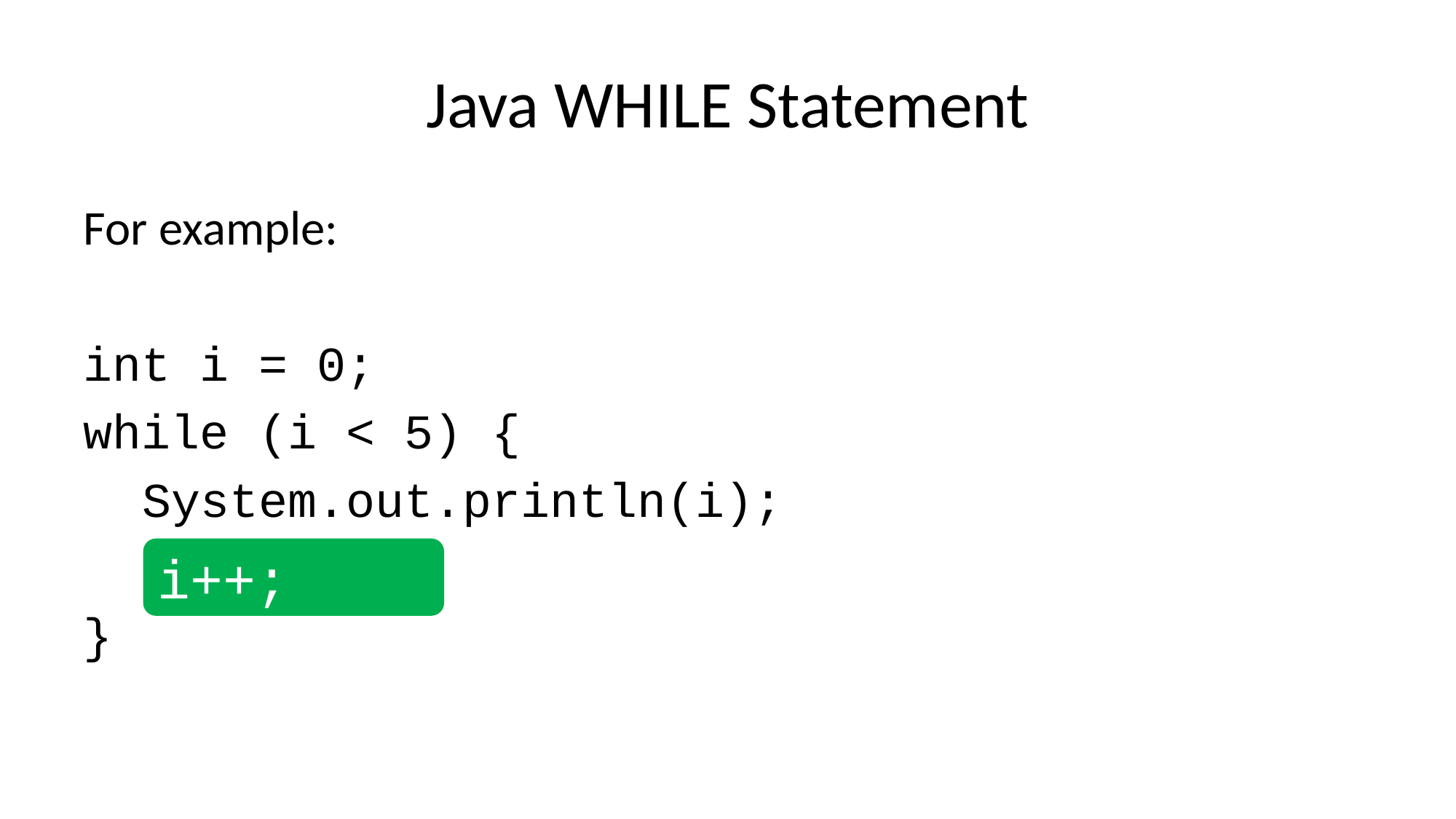

# Java WHILE Statement
For example:

int i = 0;
while (i < 5) {
  System.out.println(i);
  i = i + 1;
}
i++;